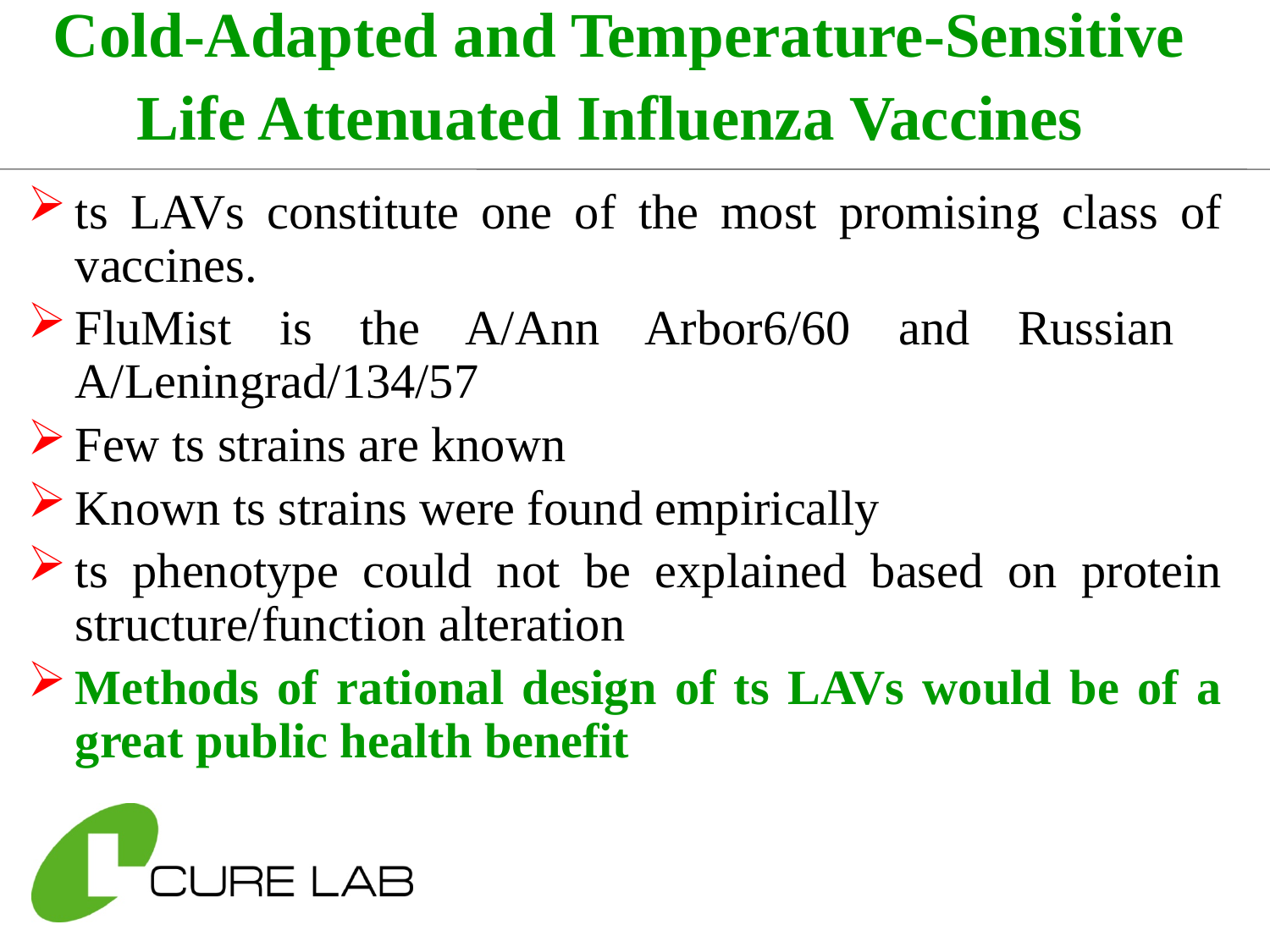

# Cold-Adapted and Temperature-Sensitive Life Attenuated Influenza Vaccines
ts LAVs constitute one of the most promising class of vaccines.
FluMist is the A/Ann Arbor6/60 and Russian  A/Leningrad/134/57
Few ts strains are known
Known ts strains were found empirically
ts phenotype could not be explained based on protein structure/function alteration
Methods of rational design of ts LAVs would be of a great public health benefit